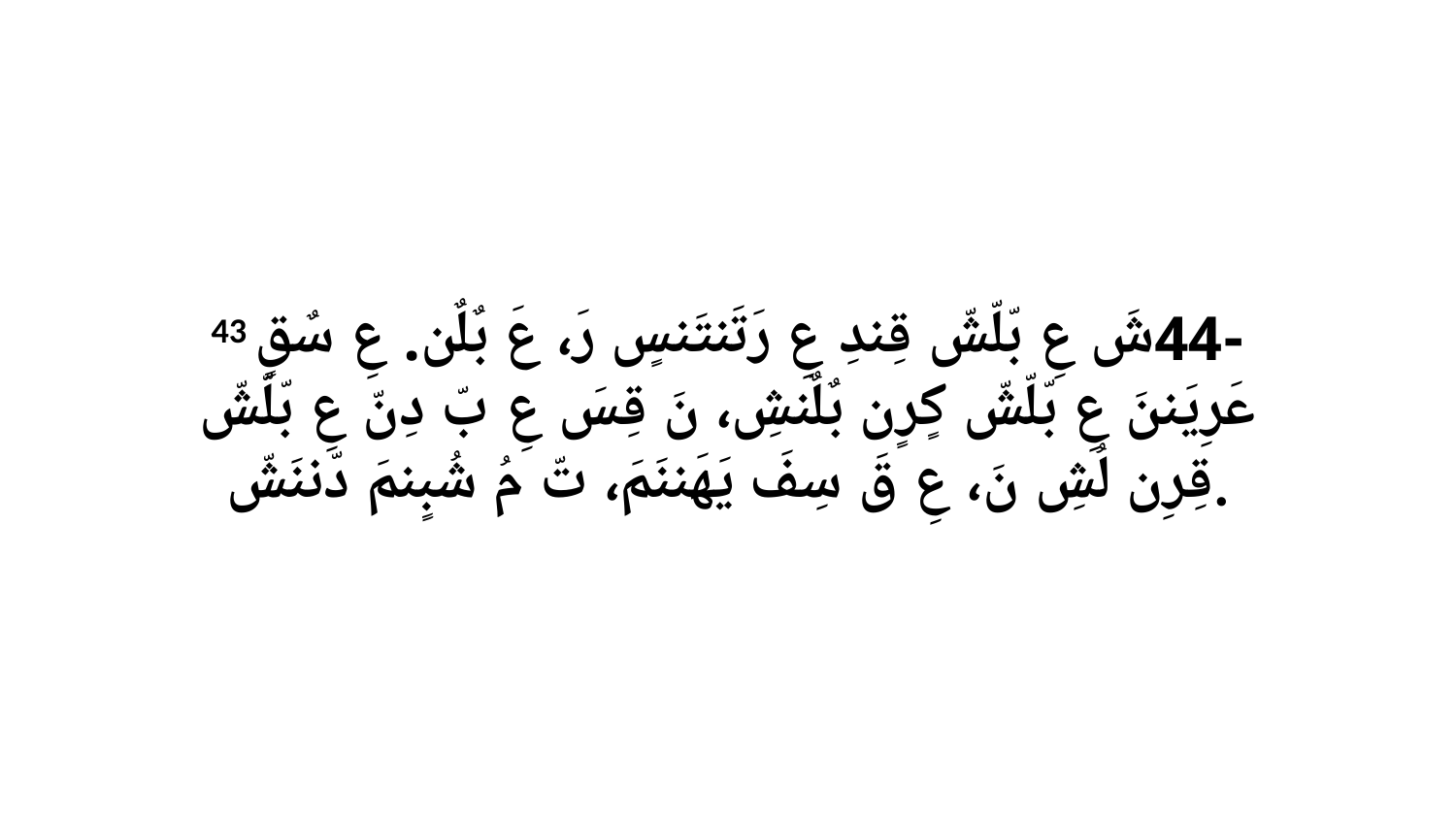

43 ‏-44شَ عِ بّلّشّ قِندِ عِ رَتَنتَنسٍ رَ، عَ بٌلٌن. عِ سٌقٍ عَرِيَننَ عِ بّلّشّ كٍرٍن بٌلٌنشِ، نَ قِسَ عِ بّ دِنّ عِ بّلّشّ قِرِن لُشِ نَ، عِ قَ سِفَ يَهَننَمَ، تّ مُ شُبٍنمَ دّننَشّ.